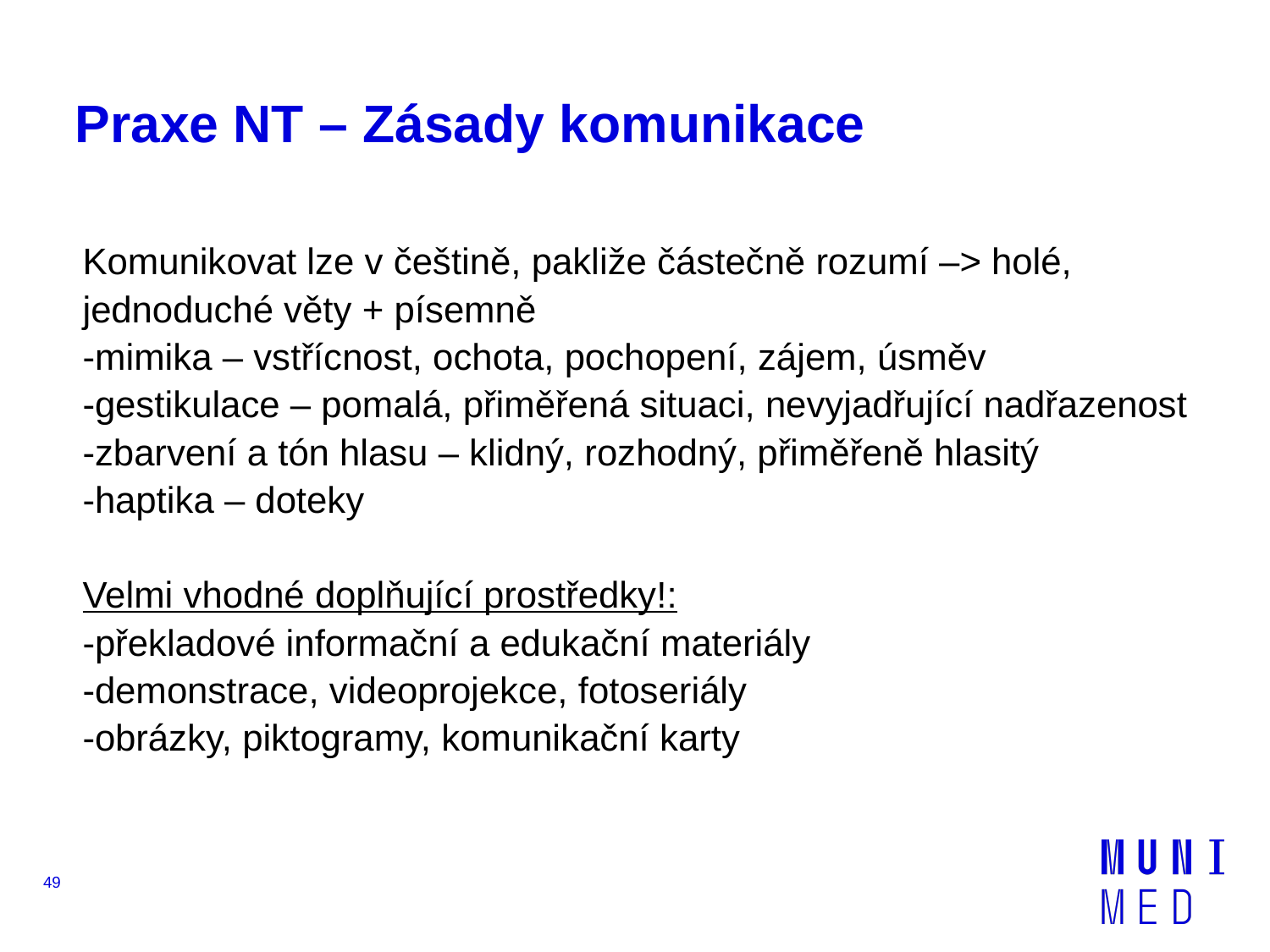

# Praxe NT – Zásady komunikace
Komunikovat lze v češtině, pakliže částečně rozumí –> holé, jednoduché věty + písemně
-mimika – vstřícnost, ochota, pochopení, zájem, úsměv
-gestikulace – pomalá, přiměřená situaci, nevyjadřující nadřazenost
-zbarvení a tón hlasu – klidný, rozhodný, přiměřeně hlasitý
-haptika – doteky

Velmi vhodné doplňující prostředky!:
-překladové informační a edukační materiály
-demonstrace, videoprojekce, fotoseriály
-obrázky, piktogramy, komunikační karty

49